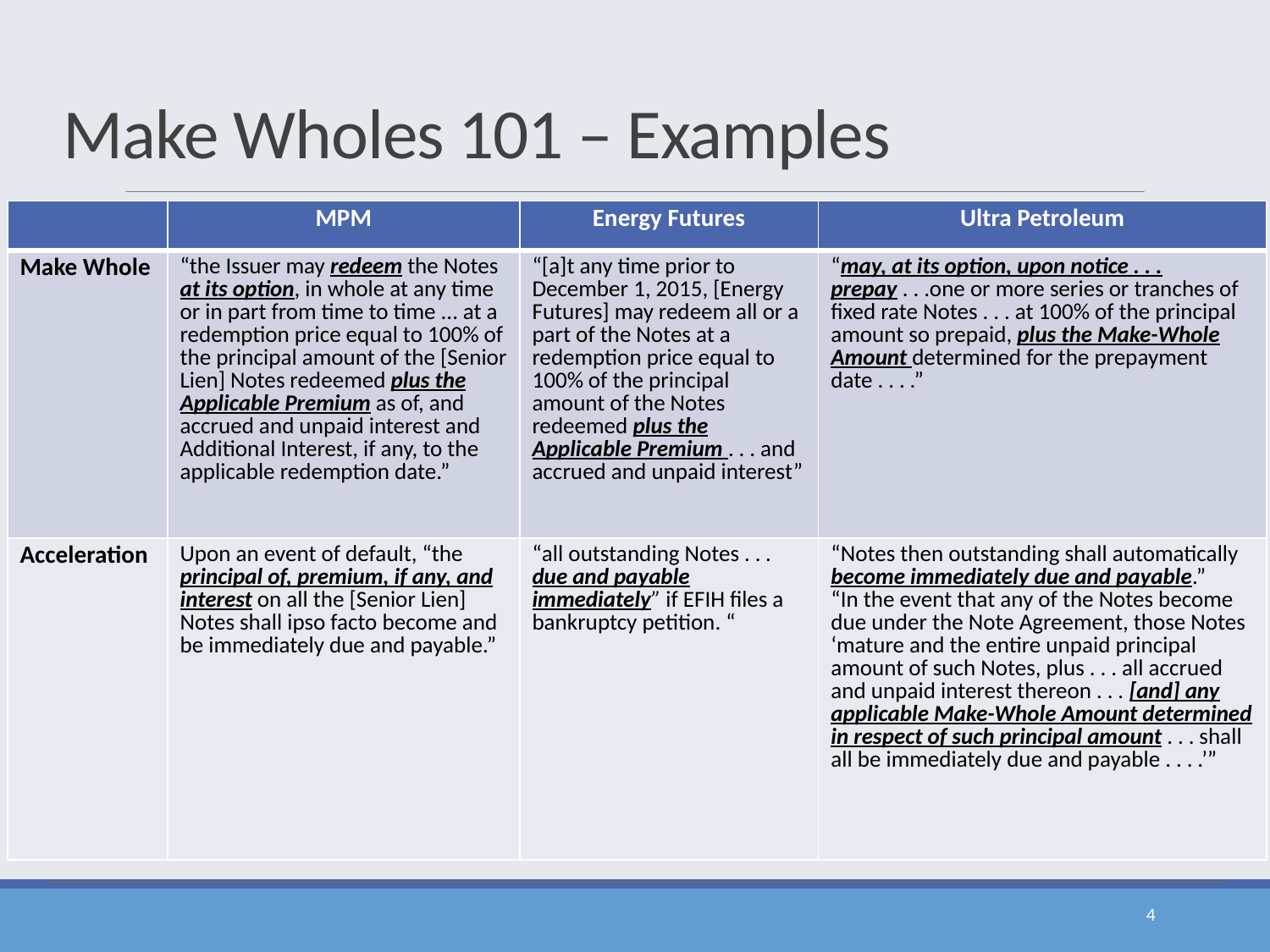

# Make Wholes 101 – Examples
|  | MPM | Energy Futures | Ultra Petroleum |
| --- | --- | --- | --- |
| Make Whole | “the Issuer may redeem the Notes at its option, in whole at any time or in part from time to time ... at a redemption price equal to 100% of the principal amount of the [Senior Lien] Notes redeemed plus the Applicable Premium as of, and accrued and unpaid interest and Additional Interest, if any, to the applicable redemption date.” | “[a]t any time prior to December 1, 2015, [Energy Futures] may redeem all or a part of the Notes at a redemption price equal to 100% of the principal amount of the Notes redeemed plus the Applicable Premium . . . and accrued and unpaid interest” | “may, at its option, upon notice . . . prepay . . .one or more series or tranches of fixed rate Notes . . . at 100% of the principal amount so prepaid, plus the Make-Whole Amount determined for the prepayment date . . . .” |
| Acceleration | Upon an event of default, “the principal of, premium, if any, and interest on all the [Senior Lien] Notes shall ipso facto become and be immediately due and payable.” | “all outstanding Notes . . . due and payable immediately” if EFIH files a bankruptcy petition. “ | “Notes then outstanding shall automatically become immediately due and payable.” “In the event that any of the Notes become due under the Note Agreement, those Notes ‘mature and the entire unpaid principal amount of such Notes, plus . . . all accrued and unpaid interest thereon . . . [and] any applicable Make-Whole Amount determined in respect of such principal amount . . . shall all be immediately due and payable . . . .’” |
4